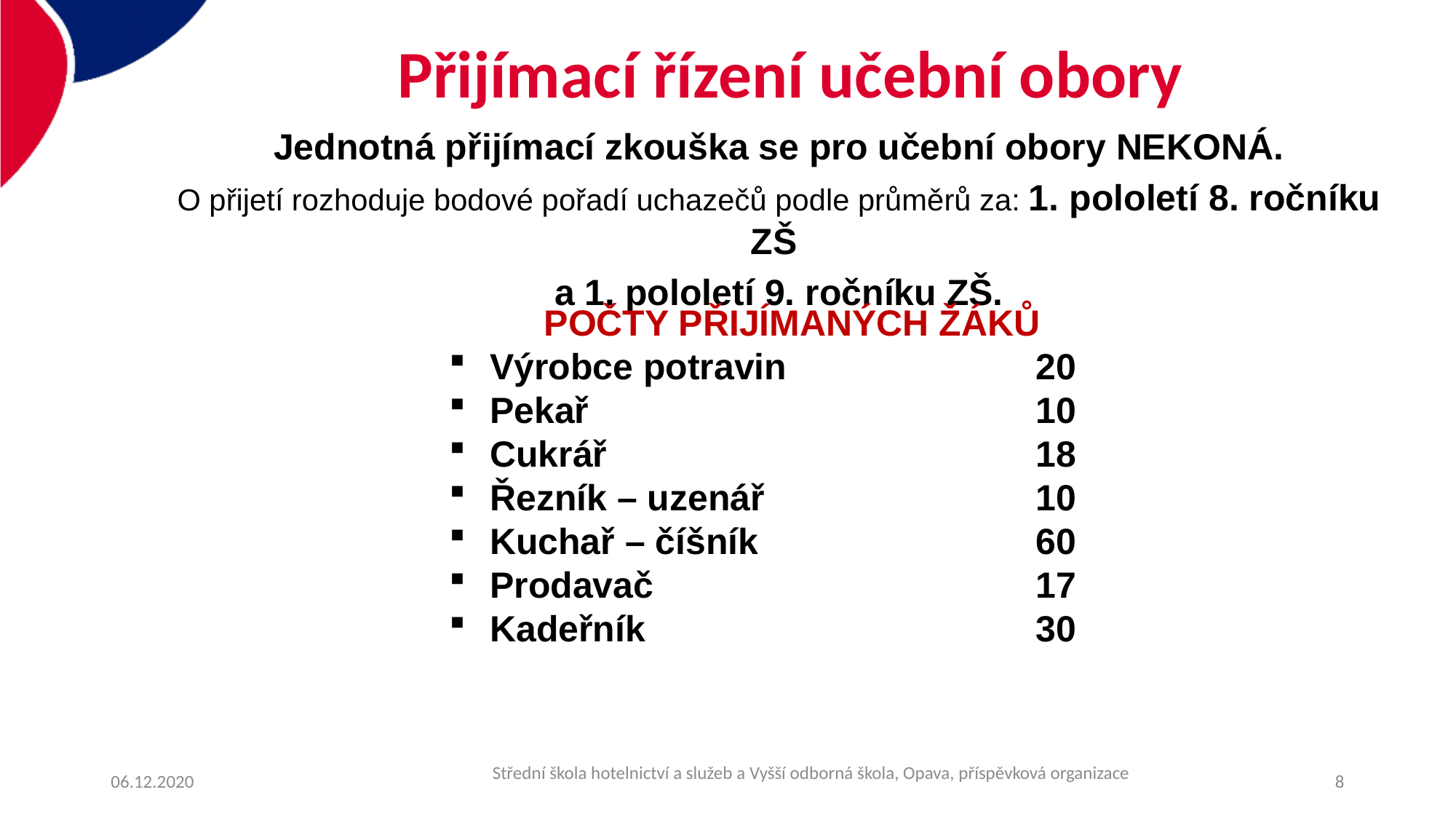

Přijímací řízení učební obory
Jednotná přijímací zkouška se pro učební obory NEKONÁ.
O přijetí rozhoduje bodové pořadí uchazečů podle průměrů za: 1. pololetí 8. ročníku ZŠ
a 1. pololetí 9. ročníku ZŠ.

POČTY PŘIJÍMANÝCH ŽÁKŮ
Výrobce potravin 			20
Pekař 				10
Cukrář 				18
Řezník – uzenář 			10
Kuchař – číšník 			60
Prodavač 				17
Kadeřník				30
06.12.2020
8
Střední škola hotelnictví a služeb a Vyšší odborná škola, Opava, příspěvková organizace